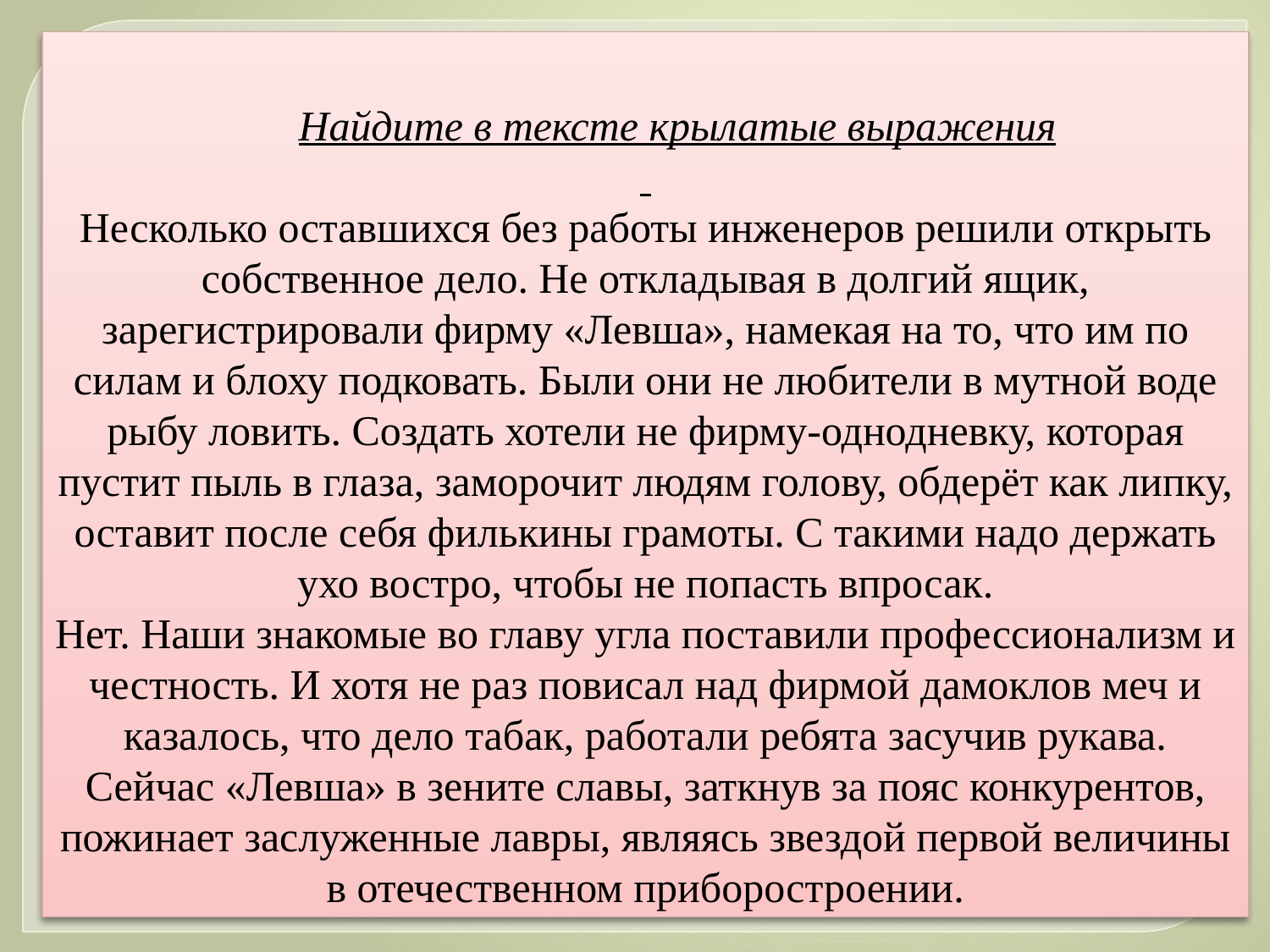

# Найдите в тексте крылатые выражения Несколько оставшихся без работы инженеров решили открыть собственное дело. Не откладывая в долгий ящик, зарегистрировали фирму «Левша», намекая на то, что им по силам и блоху подковать. Были они не любители в мутной воде рыбу ловить. Создать хотели не фирму-однодневку, которая пустит пыль в глаза, заморочит людям голову, обдерёт как липку, оставит после себя филькины грамоты. С такими надо держать ухо востро, чтобы не попасть впросак. Нет. Наши знакомые во главу угла поставили профессионализм и честность. И хотя не раз повисал над фирмой дамоклов меч и казалось, что дело табак, работали ребята засучив рукава. Сейчас «Левша» в зените славы, заткнув за пояс конкурентов, пожинает заслуженные лавры, являясь звездой первой величины в отечественном приборостроении.